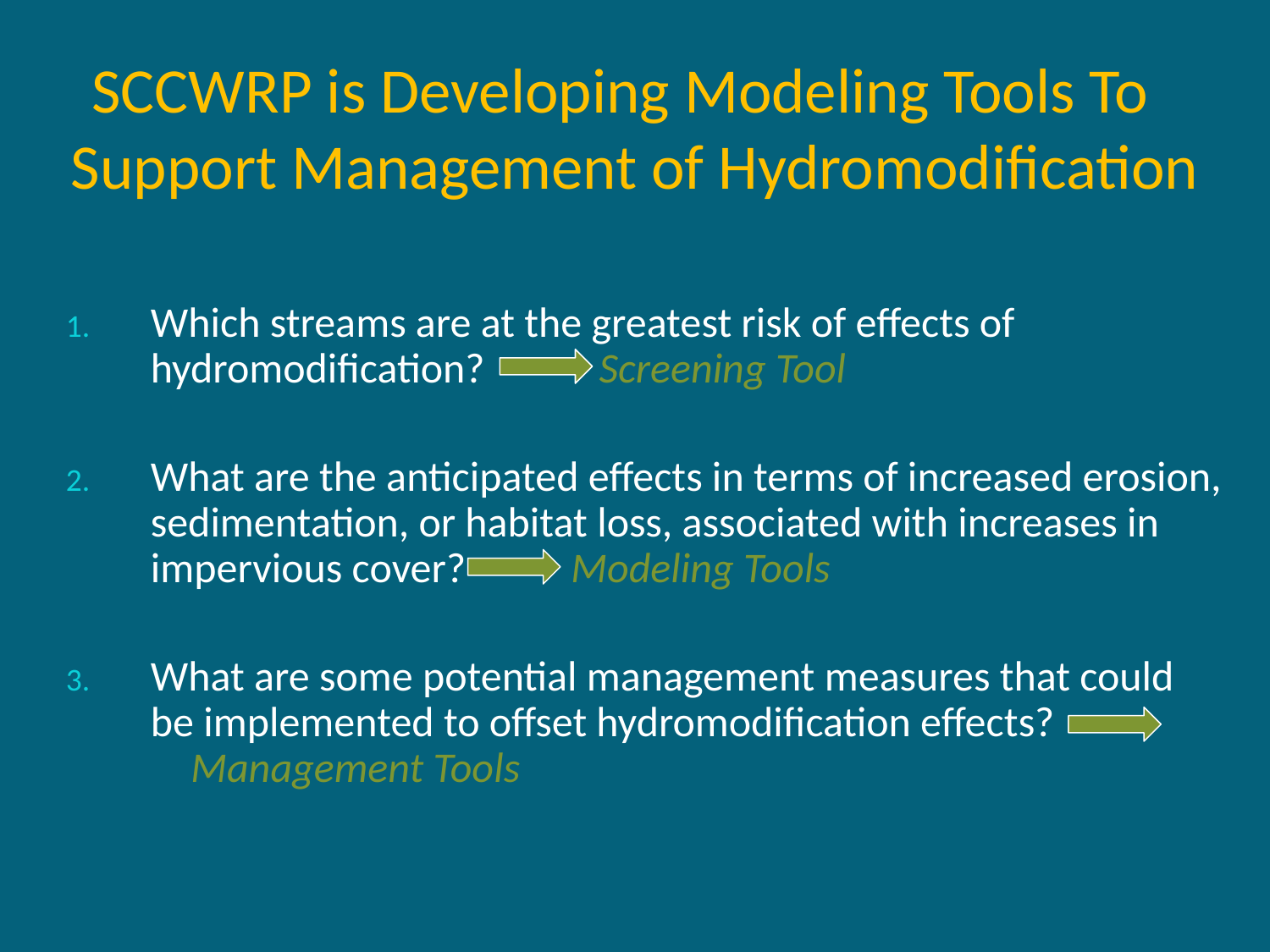

# SCCWRP is Developing Modeling Tools To   Support Management of Hydromodification

Which streams are at the greatest risk of effects of hydromodification?            Screening Tool

What are the anticipated effects in terms of increased erosion, sedimentation, or habitat loss, associated with increases in impervious cover?           Modeling Tools

What are some potential management measures that could be implemented to offset hydromodification effects?                           Management Tools